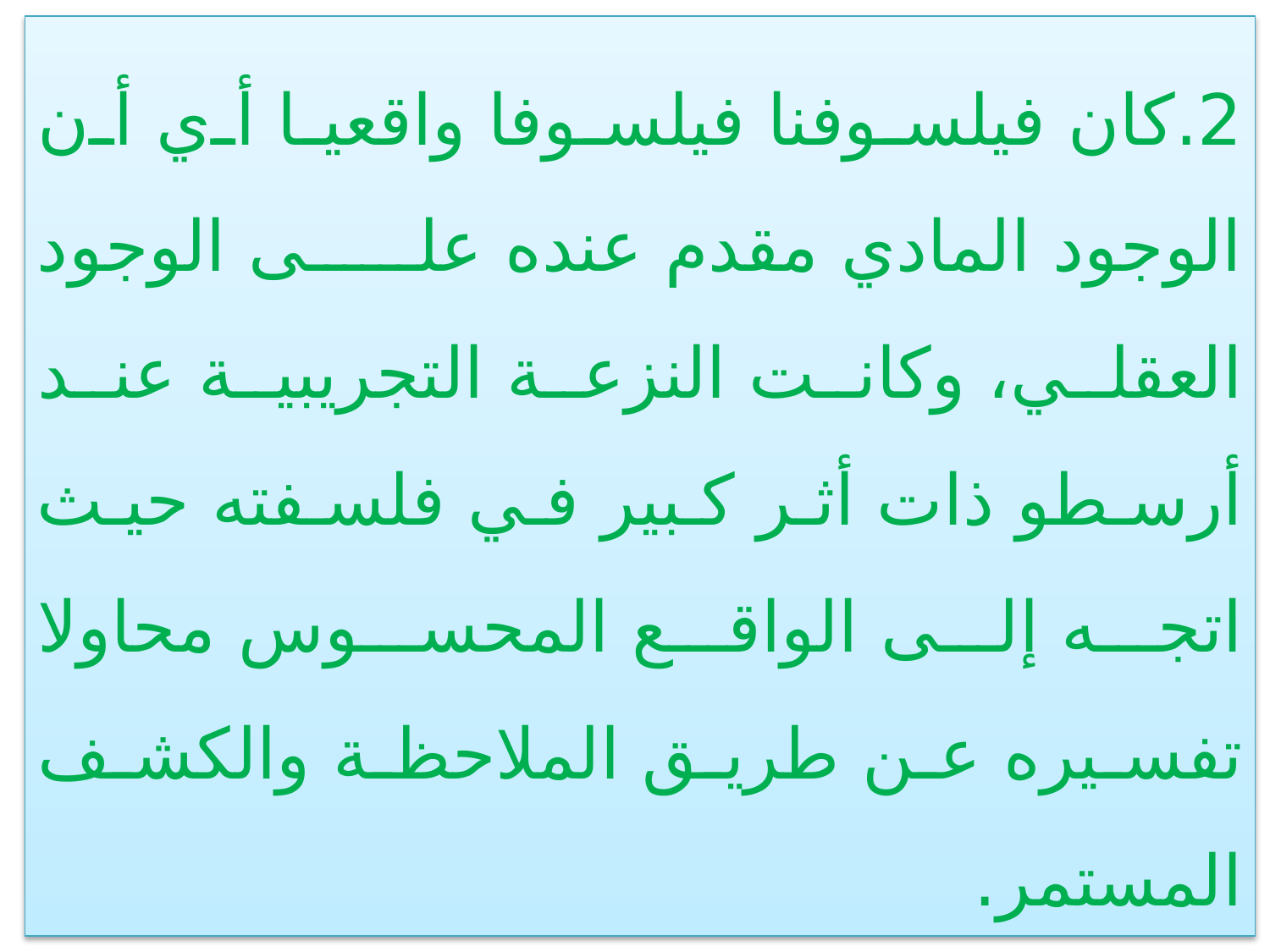

2.	كان فيلسوفنا فيلسوفا واقعيا أي أن الوجود المادي مقدم عنده على الوجود العقلي، وكانت النزعة التجريبية عند أرسطو ذات أثر كبير في فلسفته حيث اتجه إلى الواقع المحسوس محاولا تفسيره عن طريق الملاحظة والكشف المستمر.